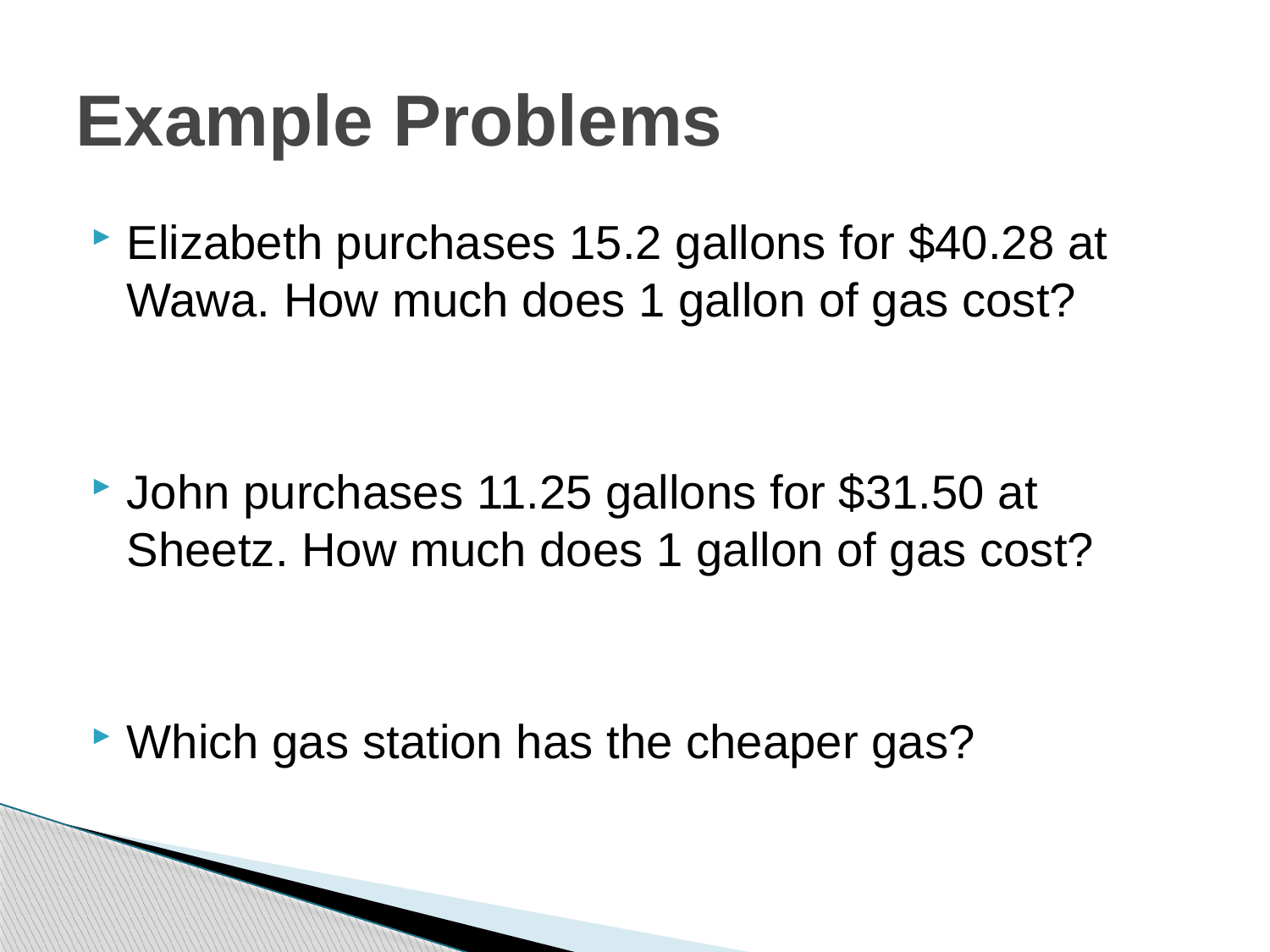

# Example Problems
Elizabeth purchases 15.2 gallons for $40.28 at Wawa. How much does 1 gallon of gas cost?

John purchases 11.25 gallons for $31.50 at Sheetz. How much does 1 gallon of gas cost?

Which gas station has the cheaper gas?